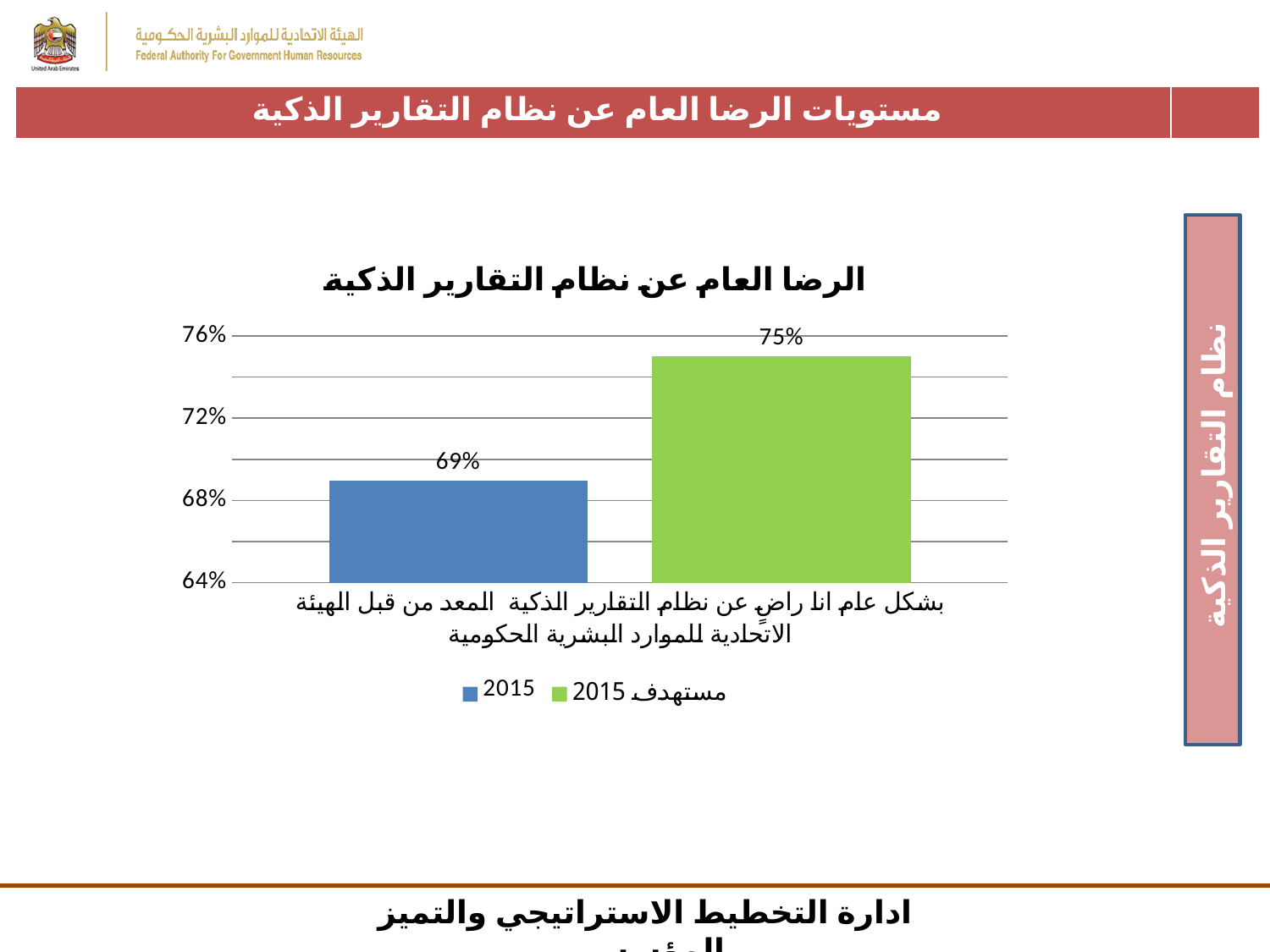

| مستويات الرضا العام عن نظام التقارير الذكية |  |
| --- | --- |

### Chart: الرضا العام عن نظام التقارير الذكية

| Category | 2015 | مستهدف 2015 |
|---|---|---|
| بشكل عام انا راضٍ عن نظام التقارير الذكية  المعد من قبل الهيئة الاتحادية للموارد البشرية الحكومية | 0.6896551724137931 | 0.75 |
نظام التقارير الذكية